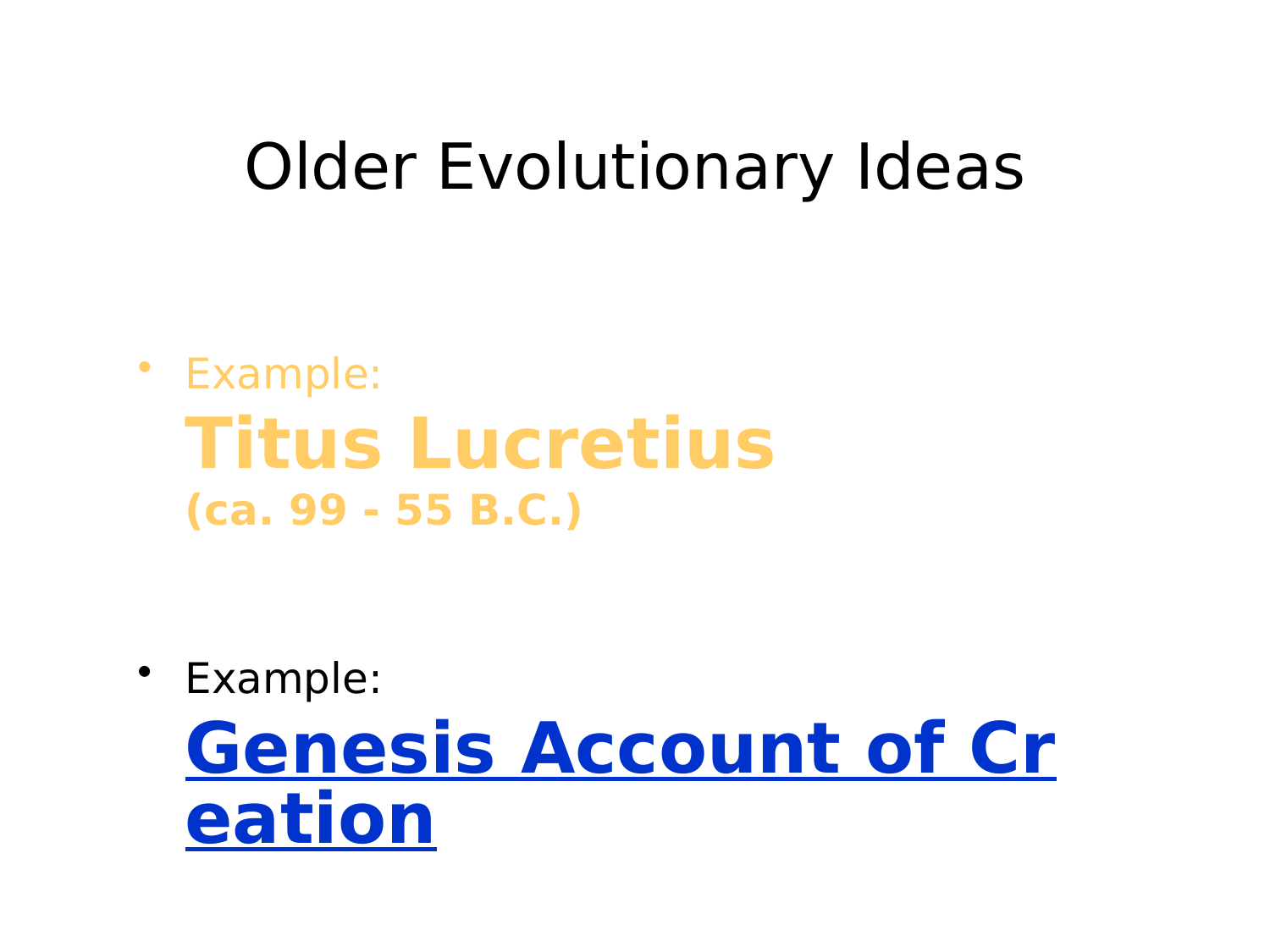

# Older Evolutionary Ideas
Example:
Titus Lucretius
(ca. 99 - 55 B.C.)
Example:
Genesis Account of Creation